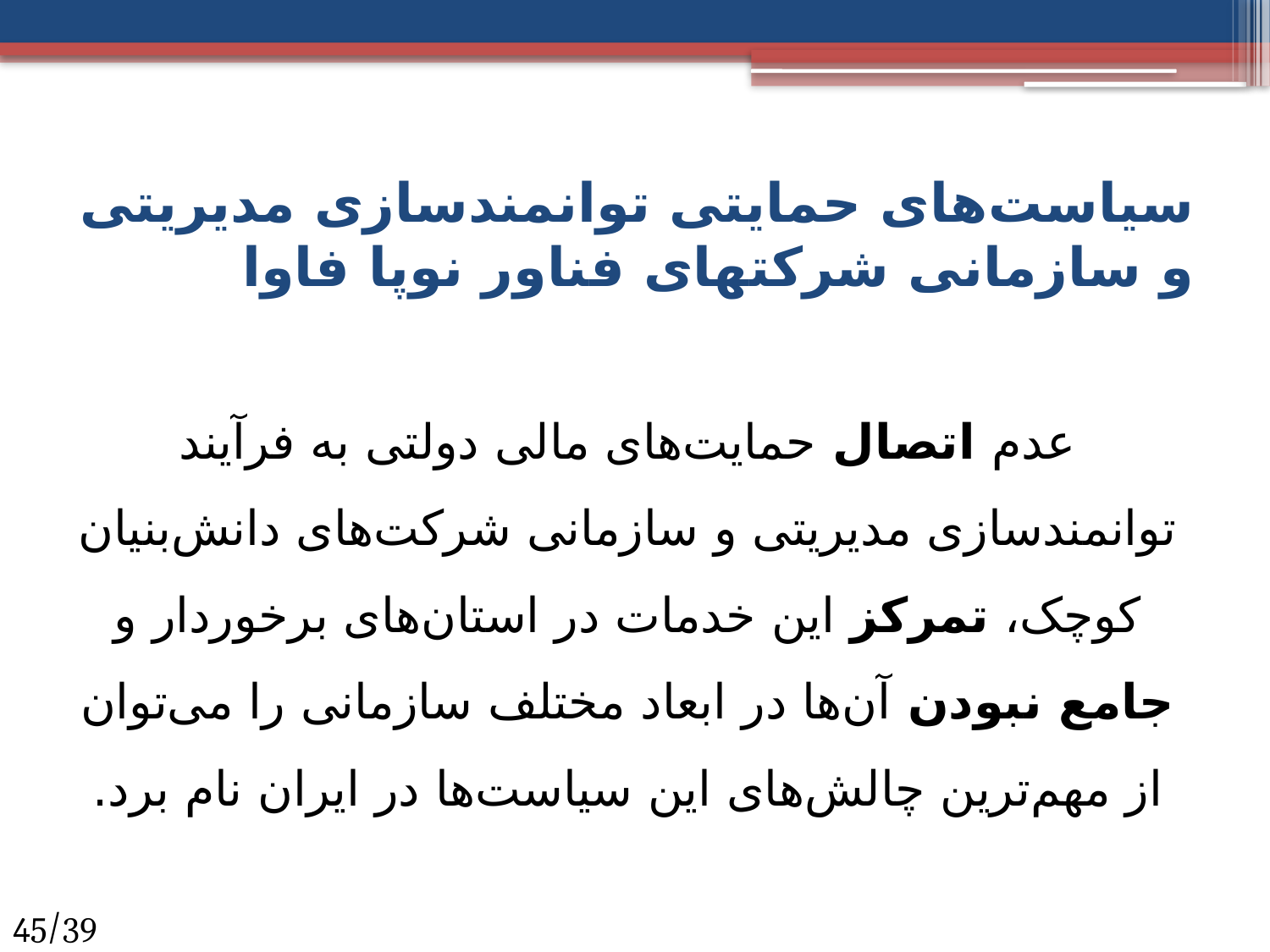

# سیاست‌های حمایتی توانمندسازی مدیریتی و سازمانی شرکت­های فناور نوپا فاوا

عدم اتصال حمایت‌های مالی دولتی به فرآیند توانمندسازی مدیریتی و سازمانی شرکت‌های دانش‌بنیان کوچک، تمرکز این خدمات در استان‌های برخوردار و جامع نبودن آن‌ها در ابعاد مختلف سازمانی را می‌توان از مهم‌ترین چالش‌های این سیاست‌ها در ایران نام برد.
45/39